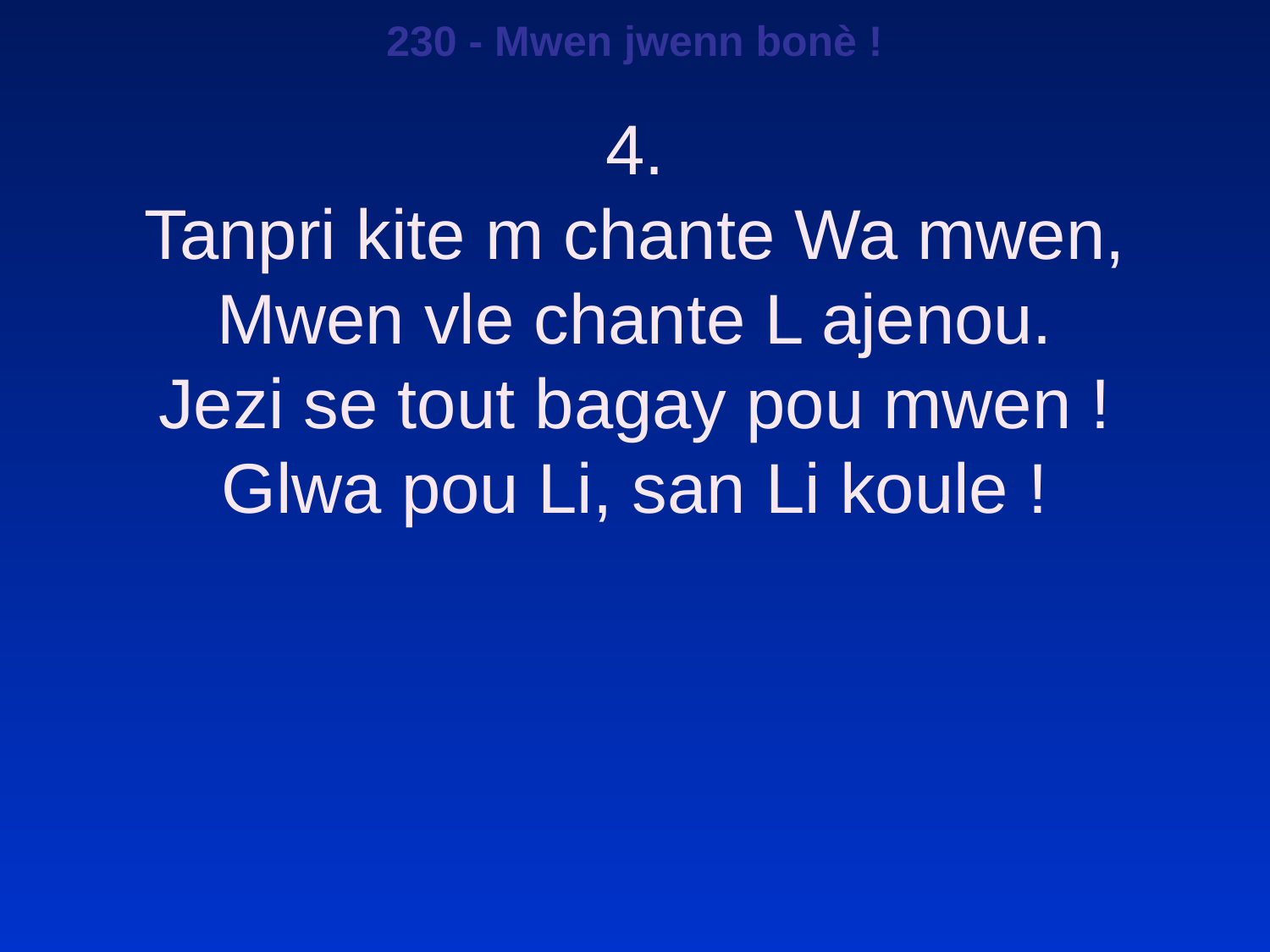

230 - Mwen jwenn bonè !
4.
Tanpri kite m chante Wa mwen,
Mwen vle chante L ajenou.
Jezi se tout bagay pou mwen !
Glwa pou Li, san Li koule !